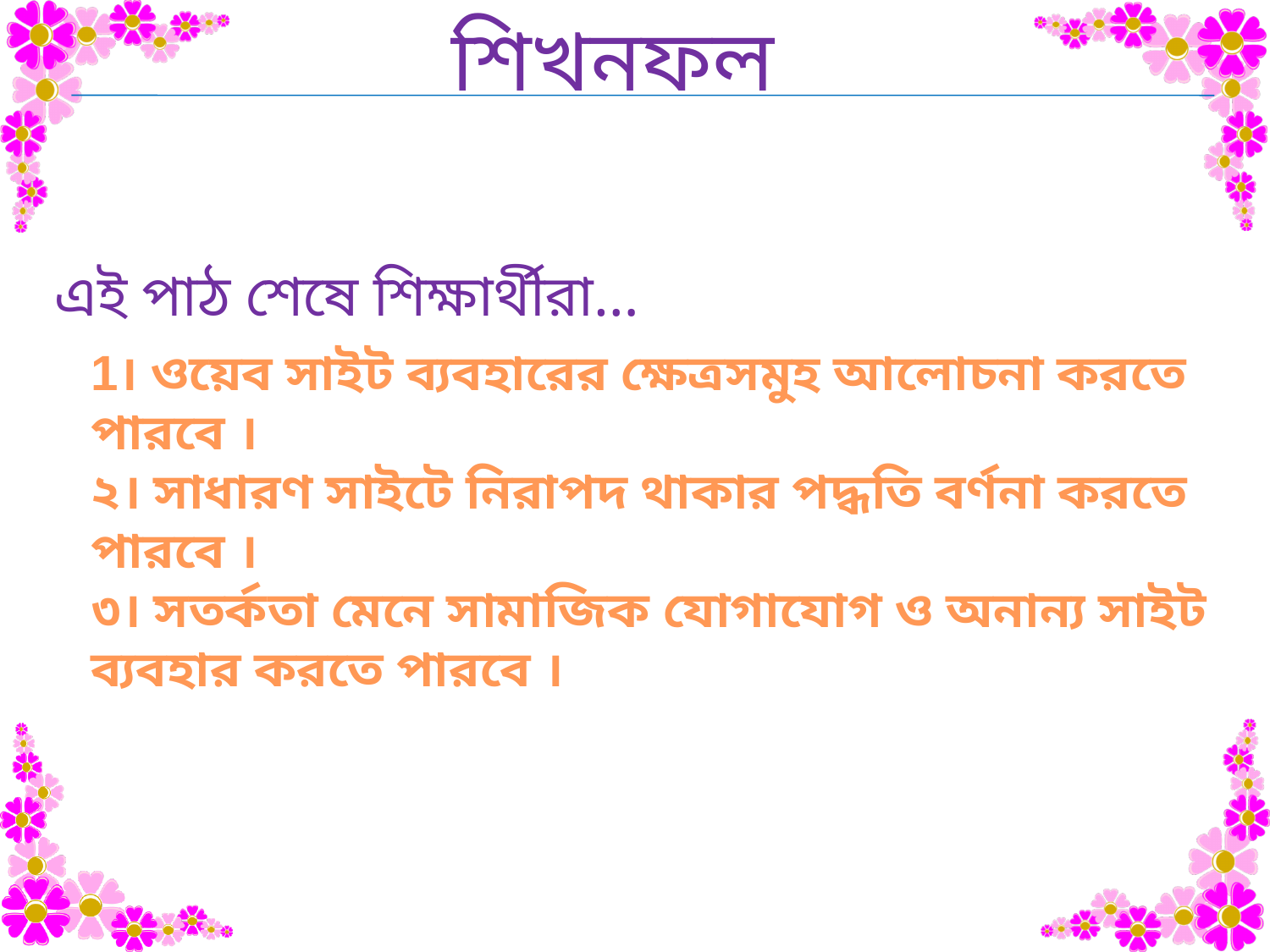

শিখনফল
এই পাঠ শেষে শিক্ষার্থীরা…
1। ওয়েব সাইট ব্যবহারের ক্ষেত্রসমুহ আলোচনা করতে পারবে ।
২। সাধারণ সাইটে নিরাপদ থাকার পদ্ধতি বর্ণনা করতে পারবে ।
৩। সতর্কতা মেনে সামাজিক যোগাযোগ ও অনান্য সাইট ব্যবহার করতে পারবে ।